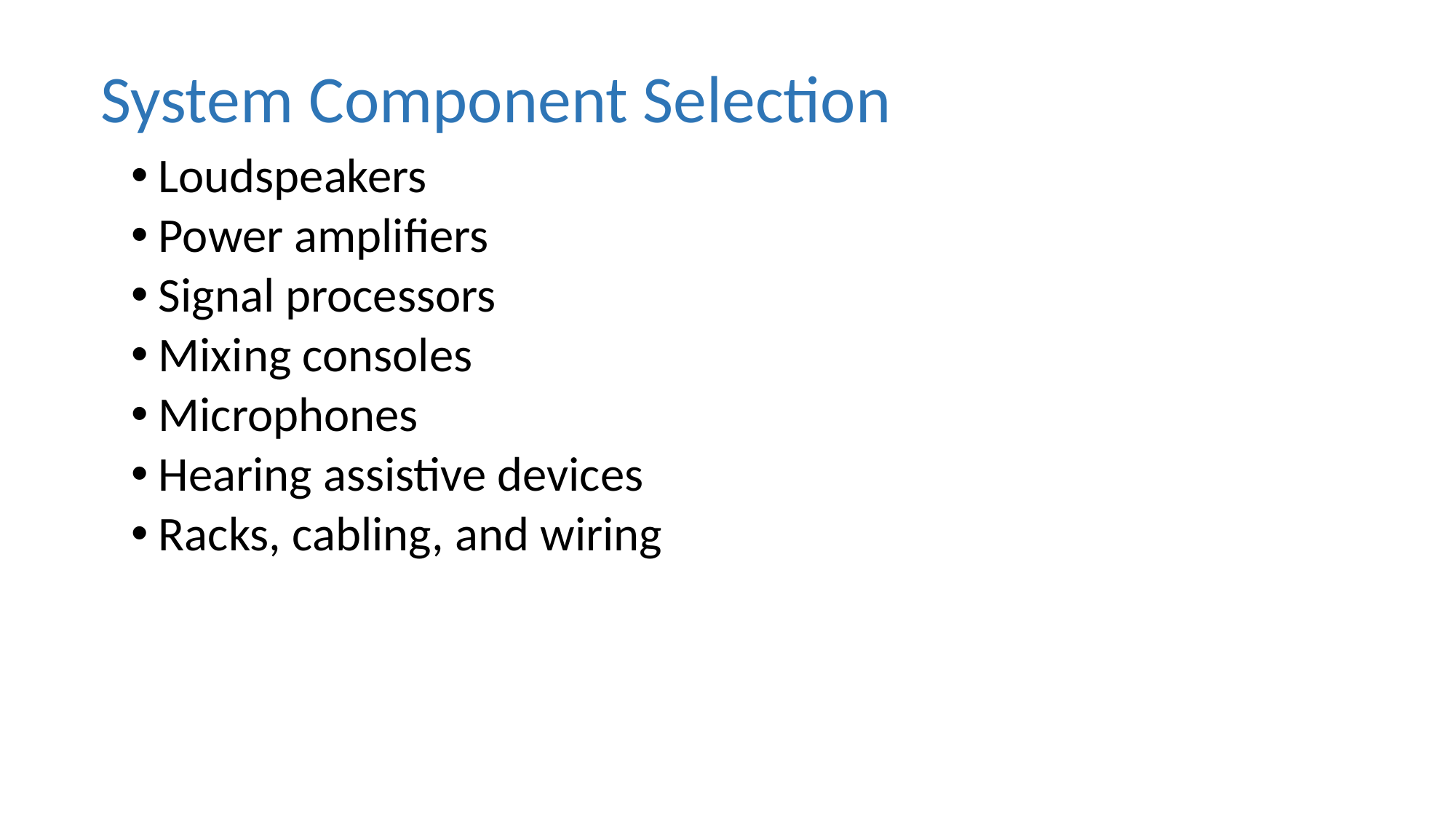

# System Component Selection
Loudspeakers
Power amplifiers
Signal processors
Mixing consoles
Microphones
Hearing assistive devices
Racks, cabling, and wiring